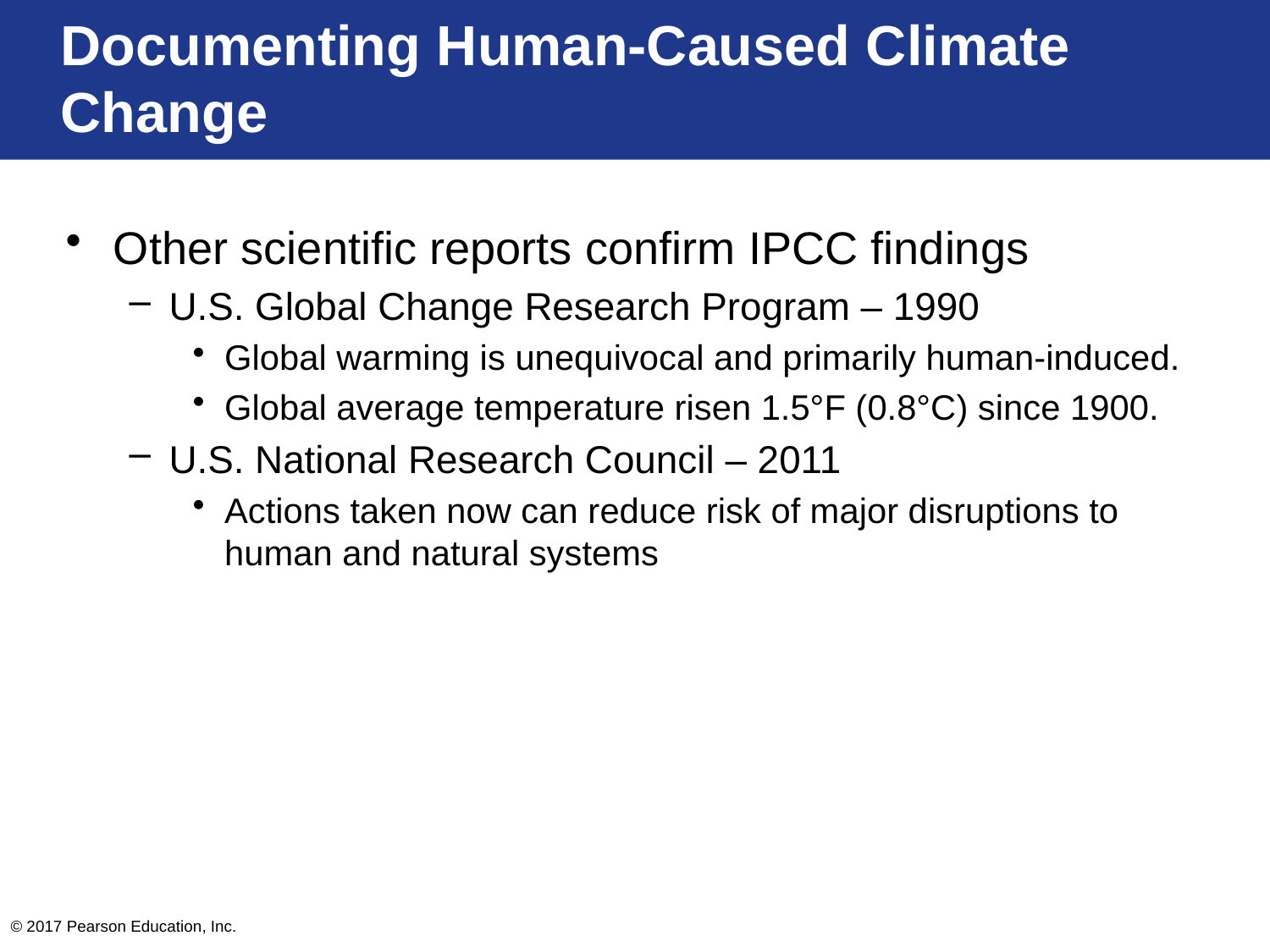

# Documenting Human-Caused Climate Change
Other scientific reports confirm IPCC findings
U.S. Global Change Research Program – 1990
Global warming is unequivocal and primarily human-induced.
Global average temperature risen 1.5°F (0.8°C) since 1900.
U.S. National Research Council – 2011
Actions taken now can reduce risk of major disruptions to human and natural systems